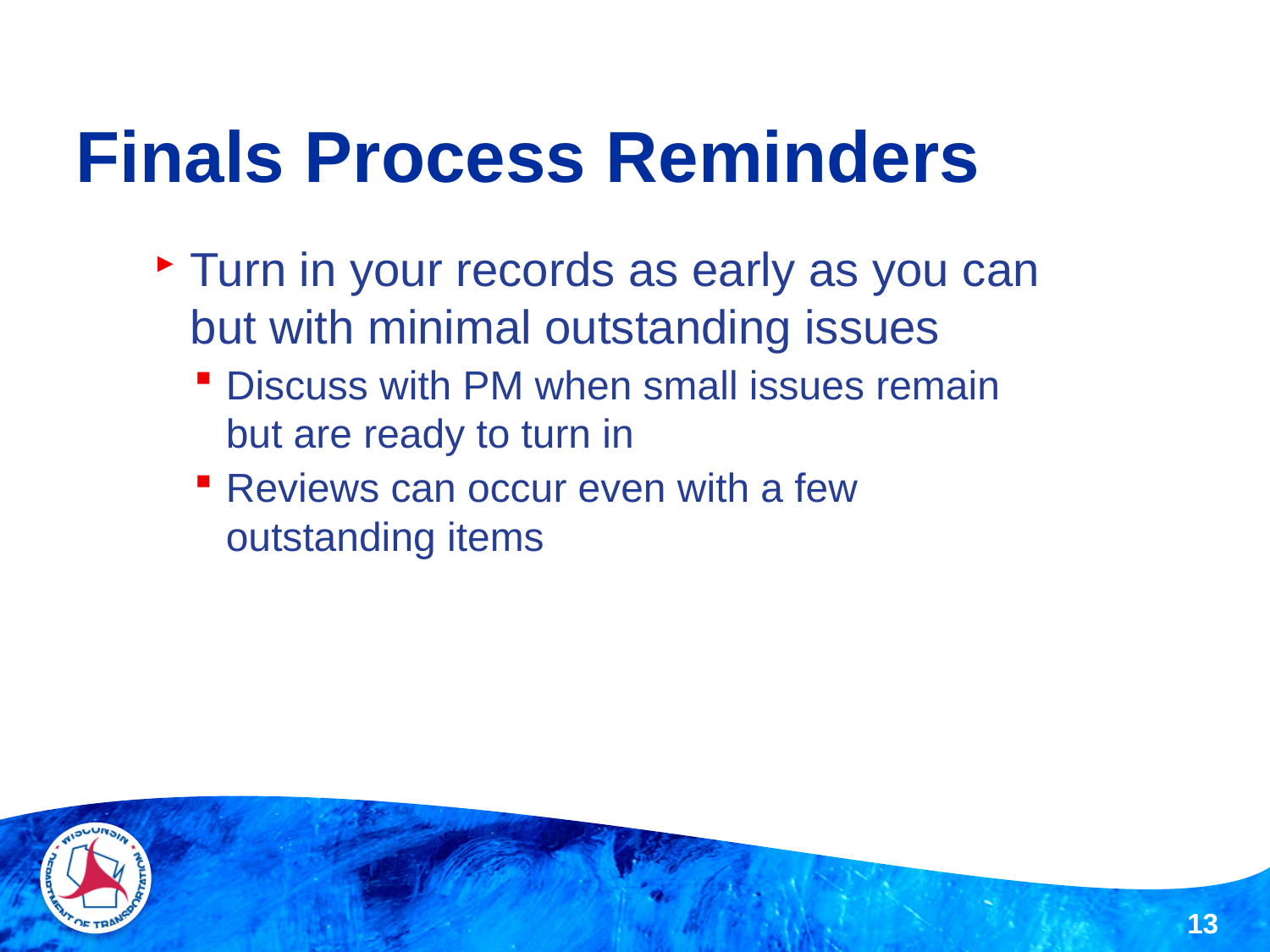

# Finals Process Reminders
Turn in your records as early as you can but with minimal outstanding issues
Discuss with PM when small issues remain but are ready to turn in
Reviews can occur even with a few outstanding items

13